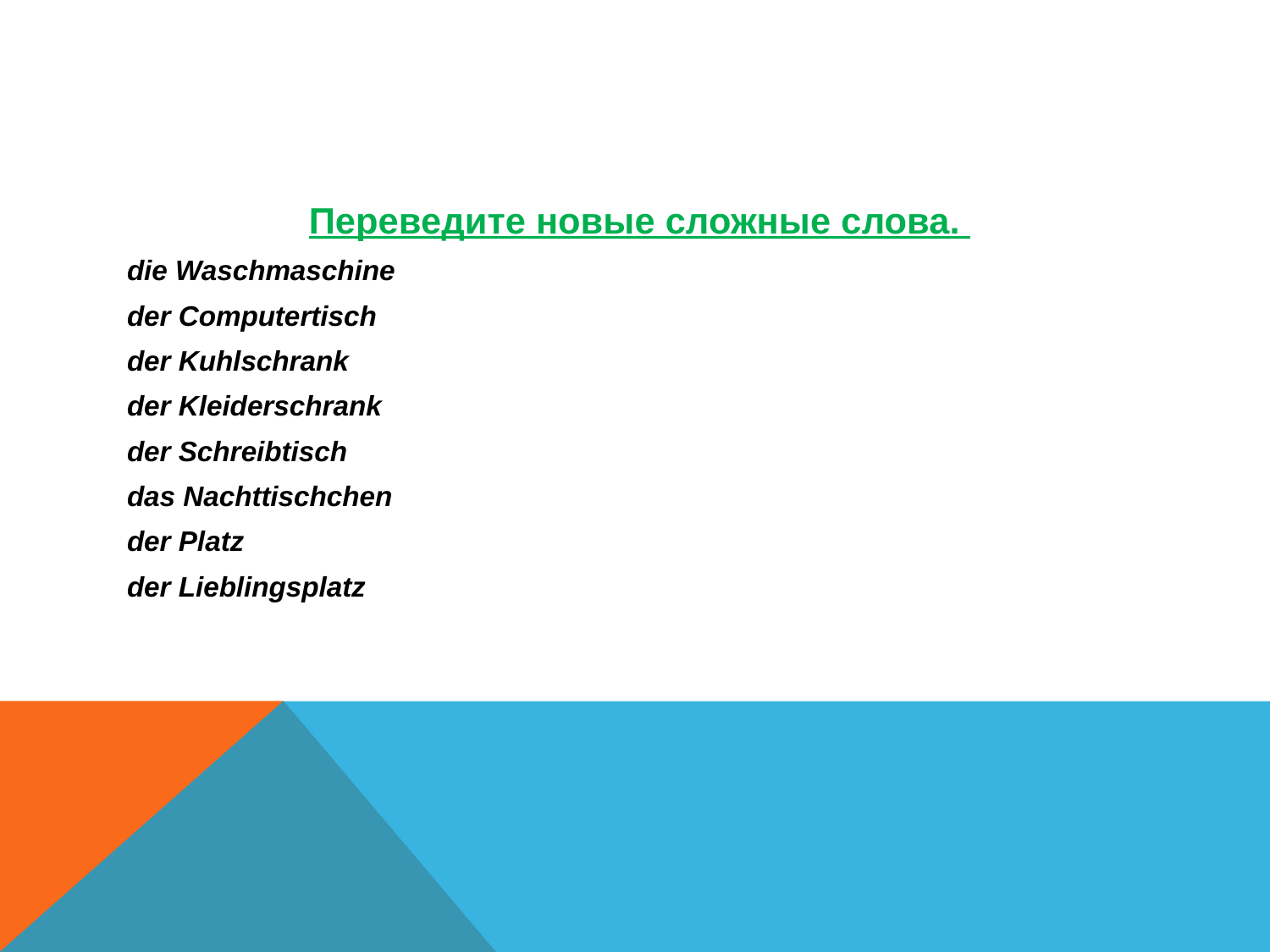

#

 Переведите новые сложные слова.
die Waschmaschine
der Computertisch
der Kuhlschrank
der Kleiderschrank
der Schreibtisch
das Nachttischchen
der Platz
der Lieblingsplatz